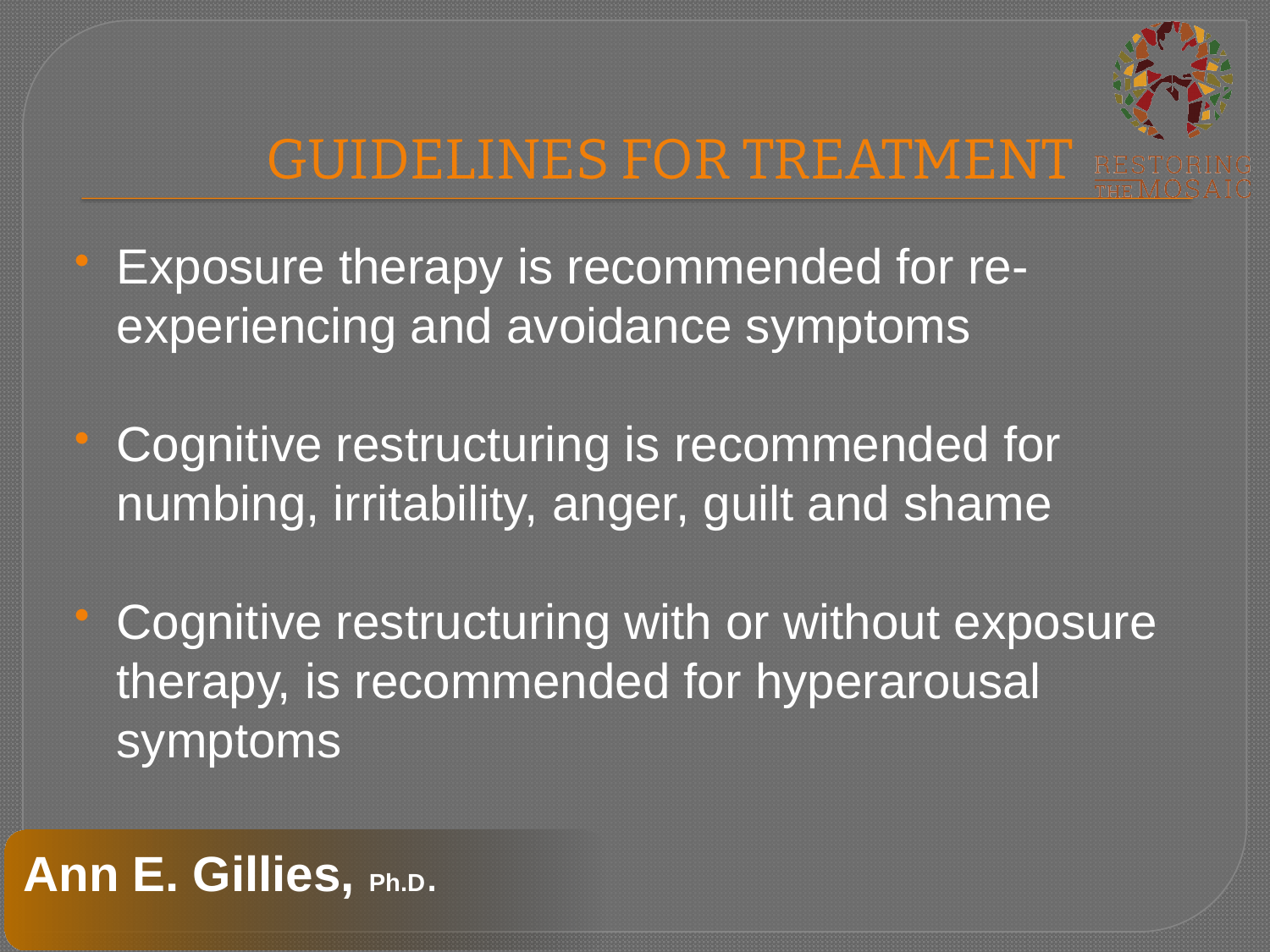

# GUIDELINES FOR TREATMENT
Exposure therapy is recommended for re-experiencing and avoidance symptoms

Cognitive restructuring is recommended for numbing, irritability, anger, guilt and shame

Cognitive restructuring with or without exposure therapy, is recommended for hyperarousal symptoms